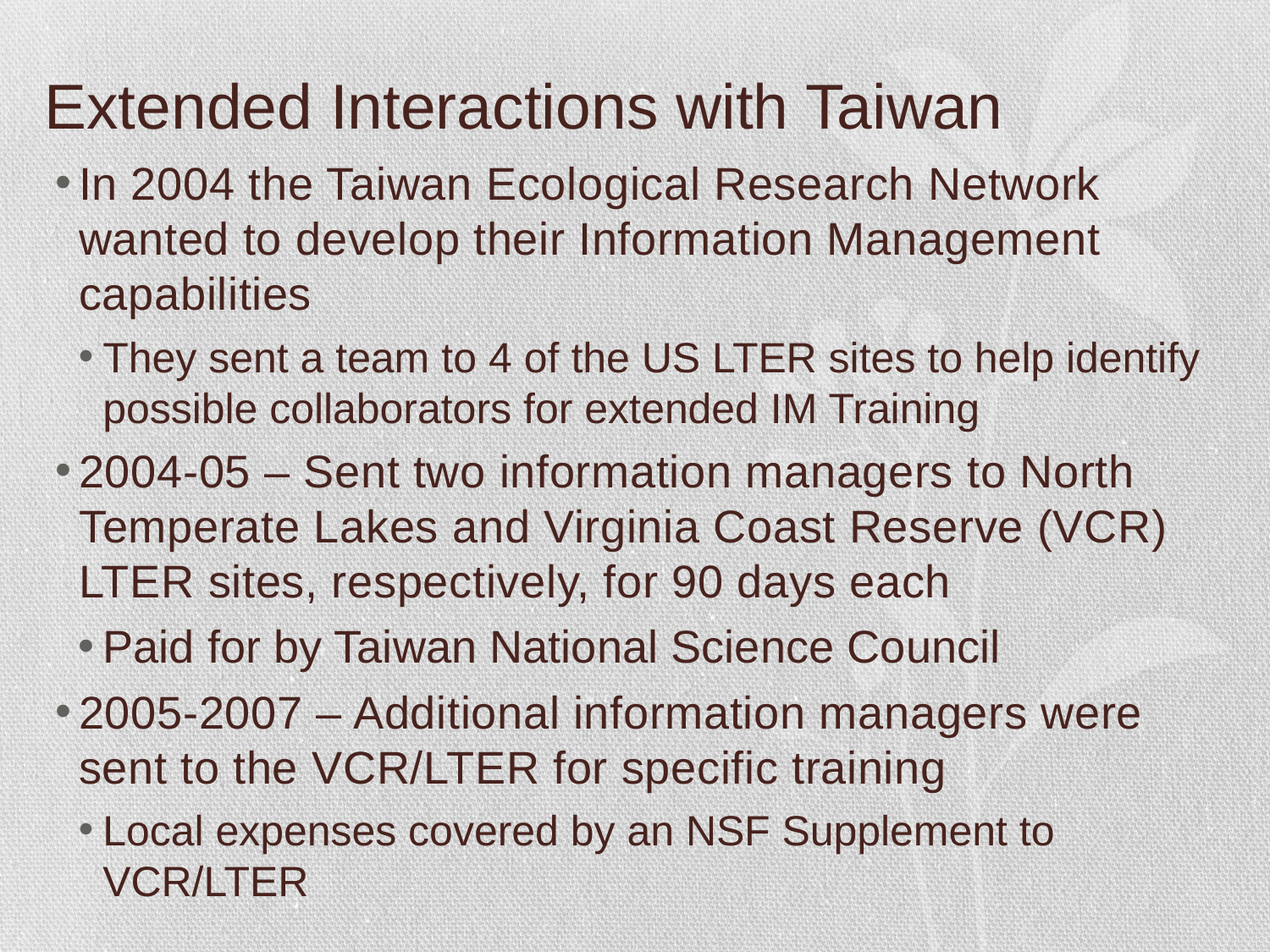

# Extended Interactions with Taiwan
In 2004 the Taiwan Ecological Research Network wanted to develop their Information Management capabilities
They sent a team to 4 of the US LTER sites to help identify possible collaborators for extended IM Training
2004-05 – Sent two information managers to North Temperate Lakes and Virginia Coast Reserve (VCR) LTER sites, respectively, for 90 days each
Paid for by Taiwan National Science Council
2005-2007 – Additional information managers were sent to the VCR/LTER for specific training
Local expenses covered by an NSF Supplement to VCR/LTER